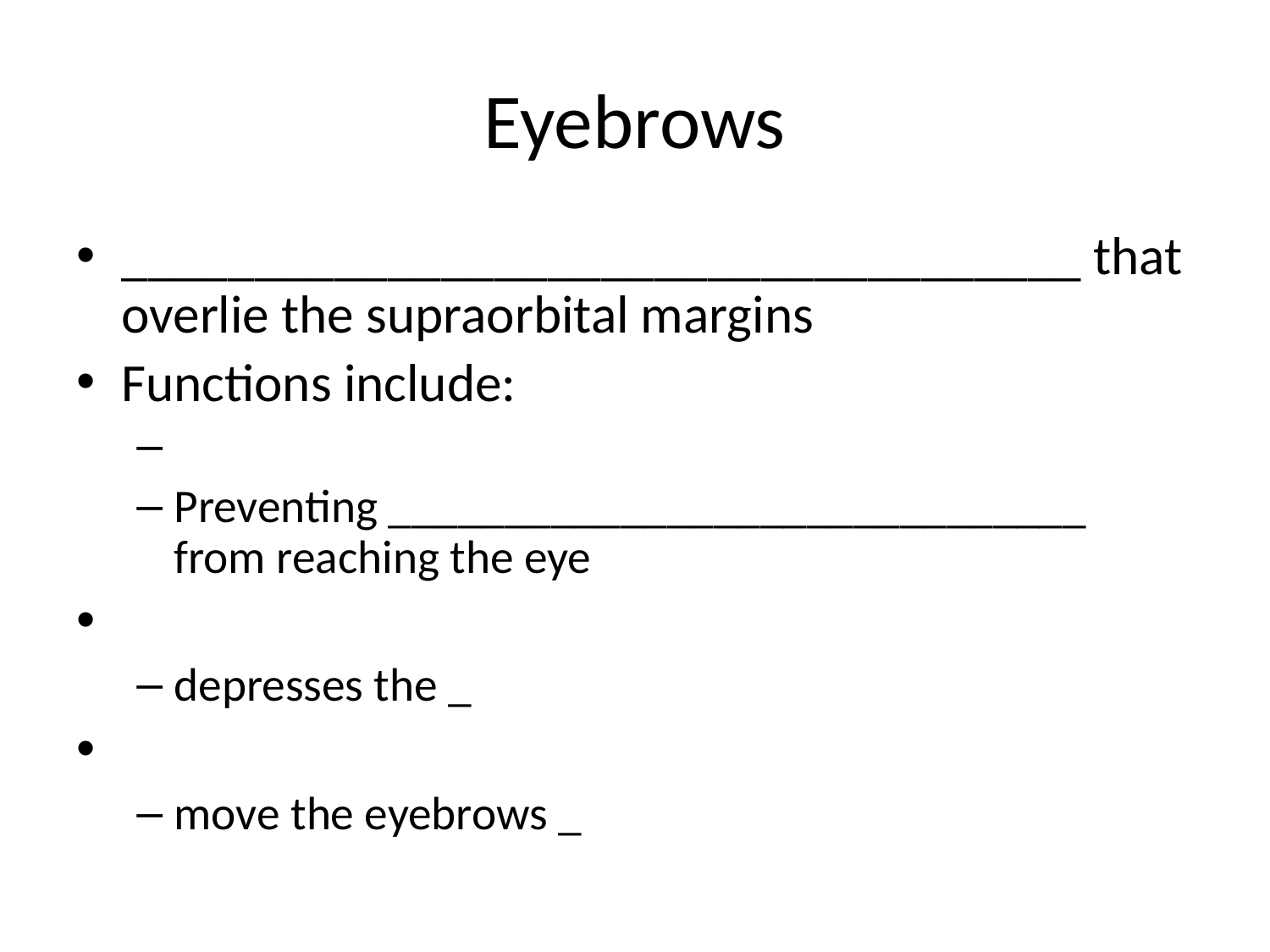

# Eyebrows
____________________________________ that overlie the supraorbital margins
Functions include:

Preventing ______________________________  from reaching the eye

depresses the _

move the eyebrows _